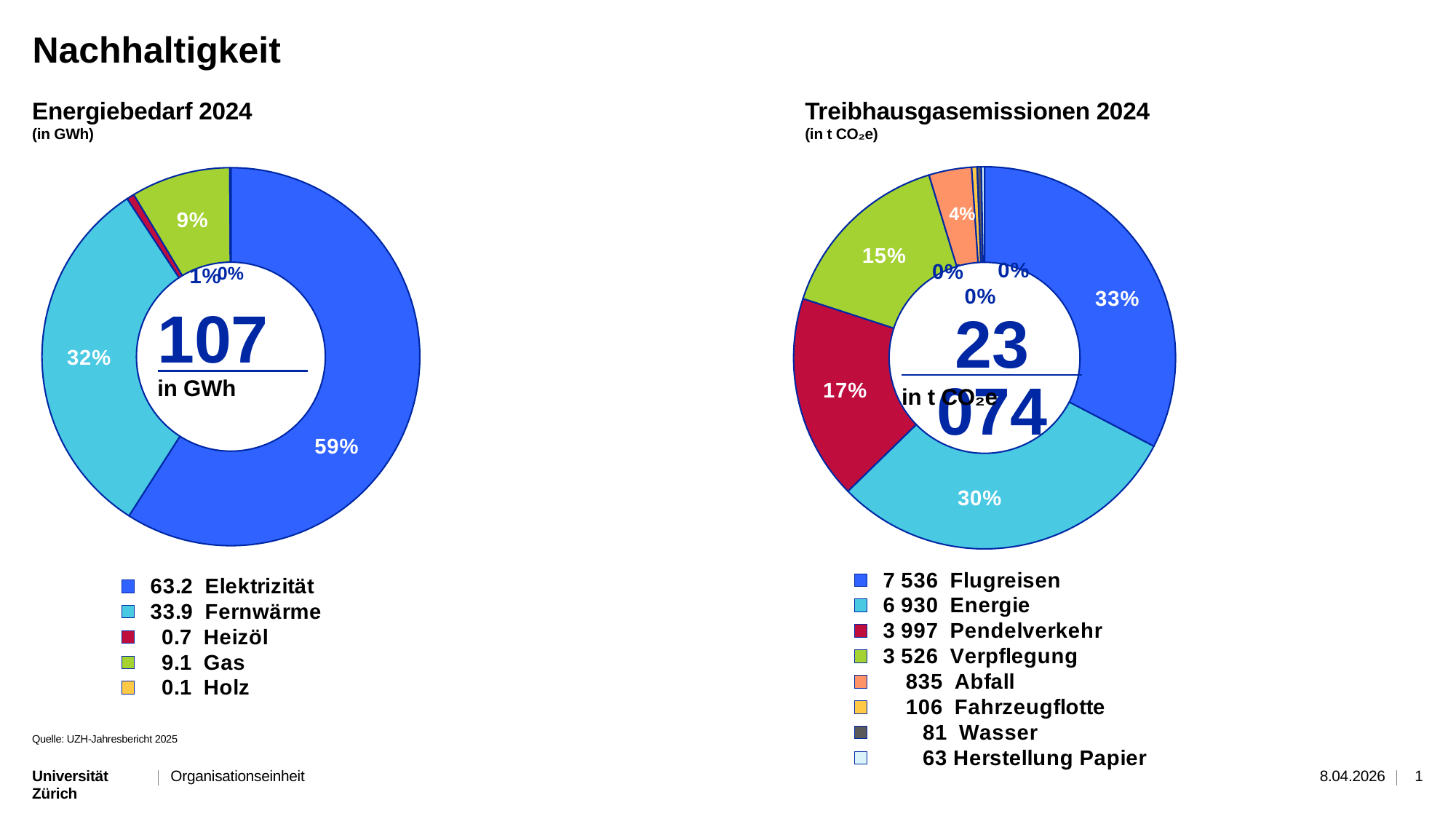

# Nachhaltigkeit

### Chart

| Category | Anteil |
|---|---|
|   63.2  Elektrizität | 63.2 |
|   33.9  Fernwärme | 33.9 |
|     0.7  Heizöl | 0.7 |
|     9.1  Gas | 9.1 |
|     0.1  Holz | 0.1 |
Energiebedarf 2024
(in GWh)

Treibhausgasemissionen 2024
(in t CO₂e)

### Chart

| Category | Anteil |
|---|---|
|   7 536  Flugreisen | 7536.0 |
|   6 930  Energie | 6930.0 |
|   3 997  Pendelverkehr | 3997.0 |
|   3 526  Verpflegung | 3526.0 |
|       835  Abfall | 835.0 |
|       106  Fahrzeugflotte | 106.0 |
|          81  Wasser | 81.0 |
|          63 Herstellung Papier | 63.0 |
107
23 074
in GWh
in t CO₂e
Quelle: UZH-Jahresbericht 2025